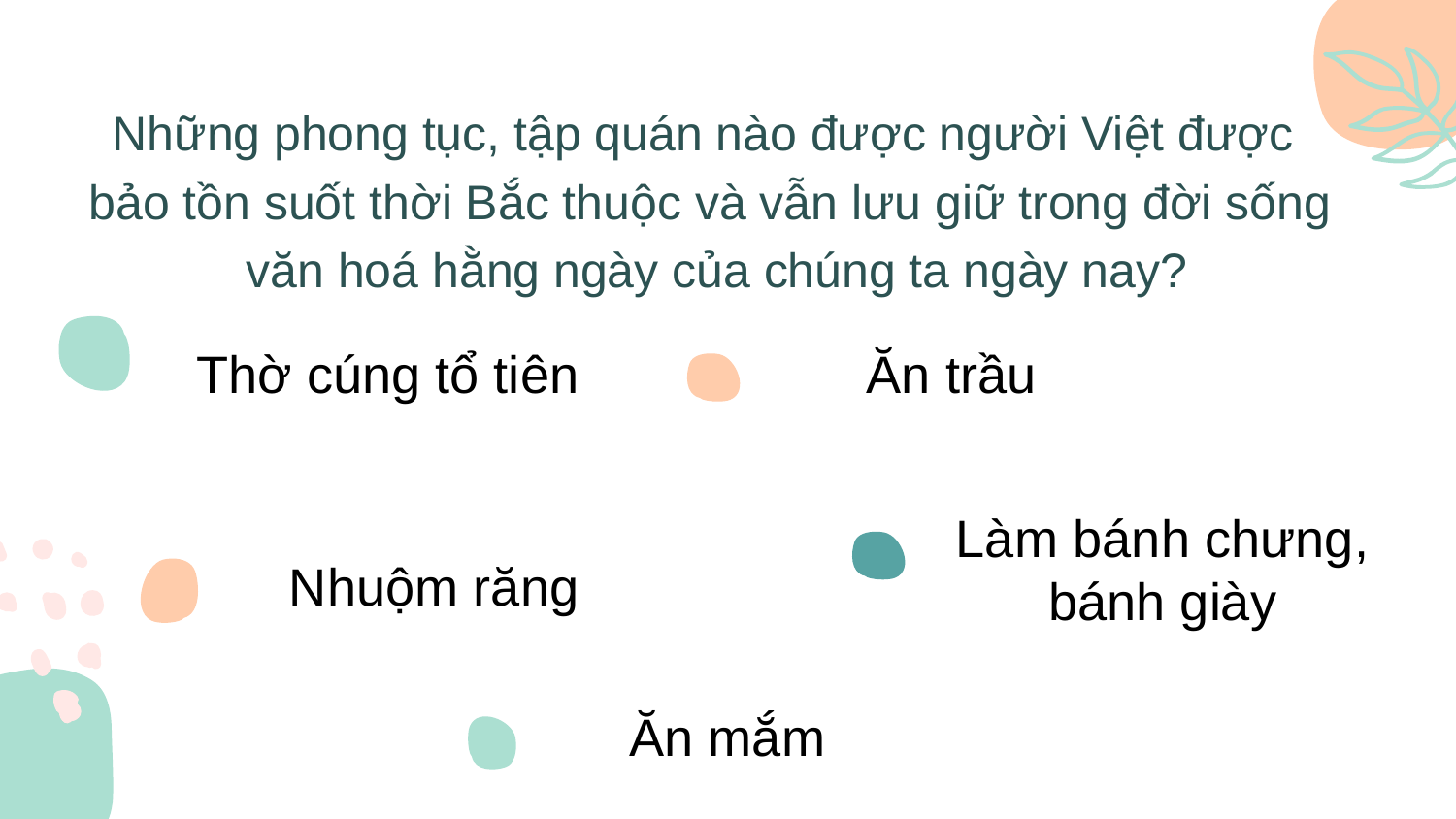

Những phong tục, tập quán nào được người Việt được
bảo tồn suốt thời Bắc thuộc và vẫn lưu giữ trong đời sống
 văn hoá hằng ngày của chúng ta ngày nay?

Ăn trầu
Thờ cúng tổ tiên

Làm bánh chưng, bánh giày

Nhuộm răng

Ăn mắm